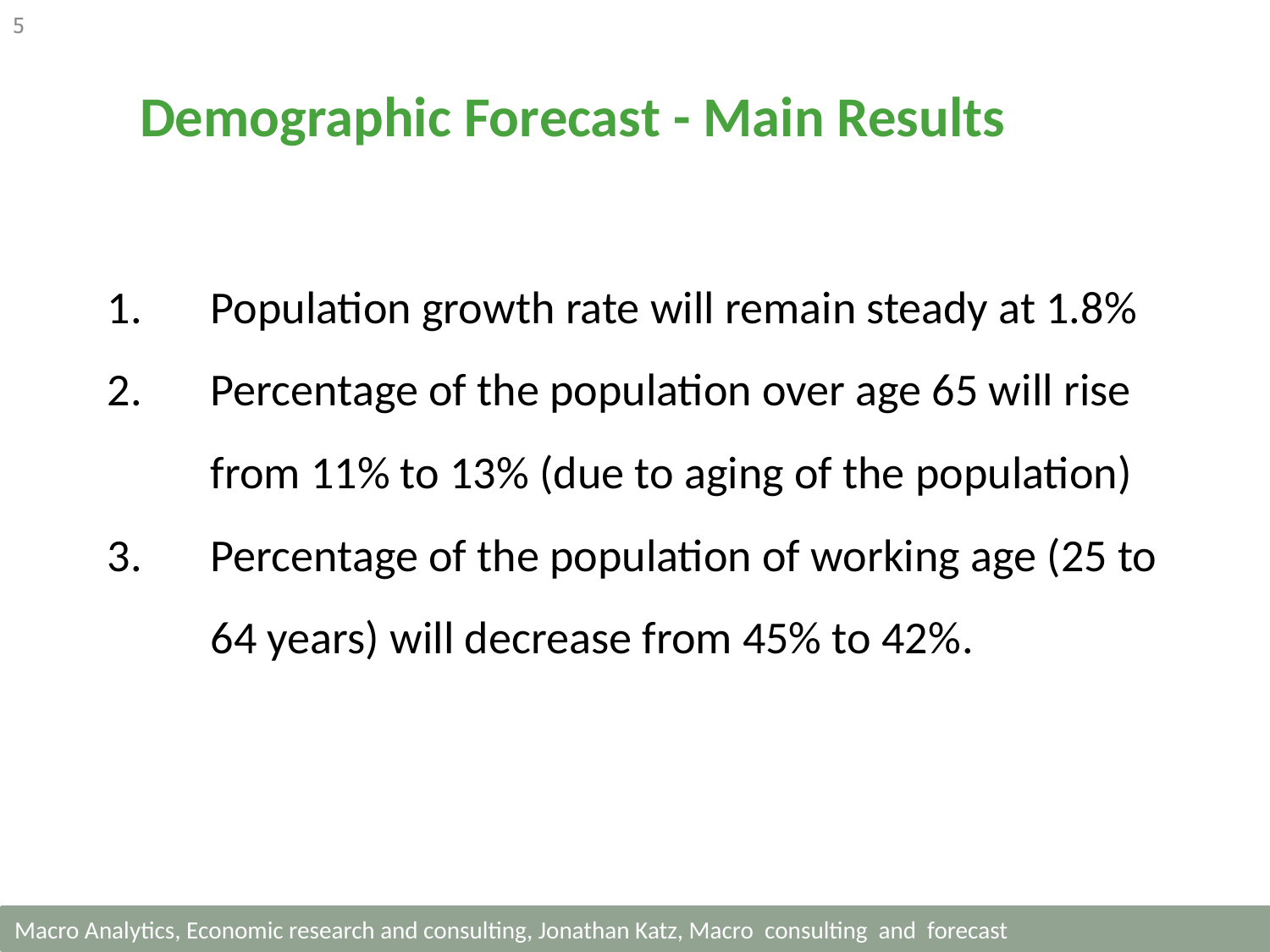

5
Demographic Forecast - Main Results

Population growth rate will remain steady at 1.8%
Percentage of the population over age 65 will rise from 11% to 13% (due to aging of the population)
Percentage of the population of working age (25 to 64 years) will decrease from 45% to 42%.